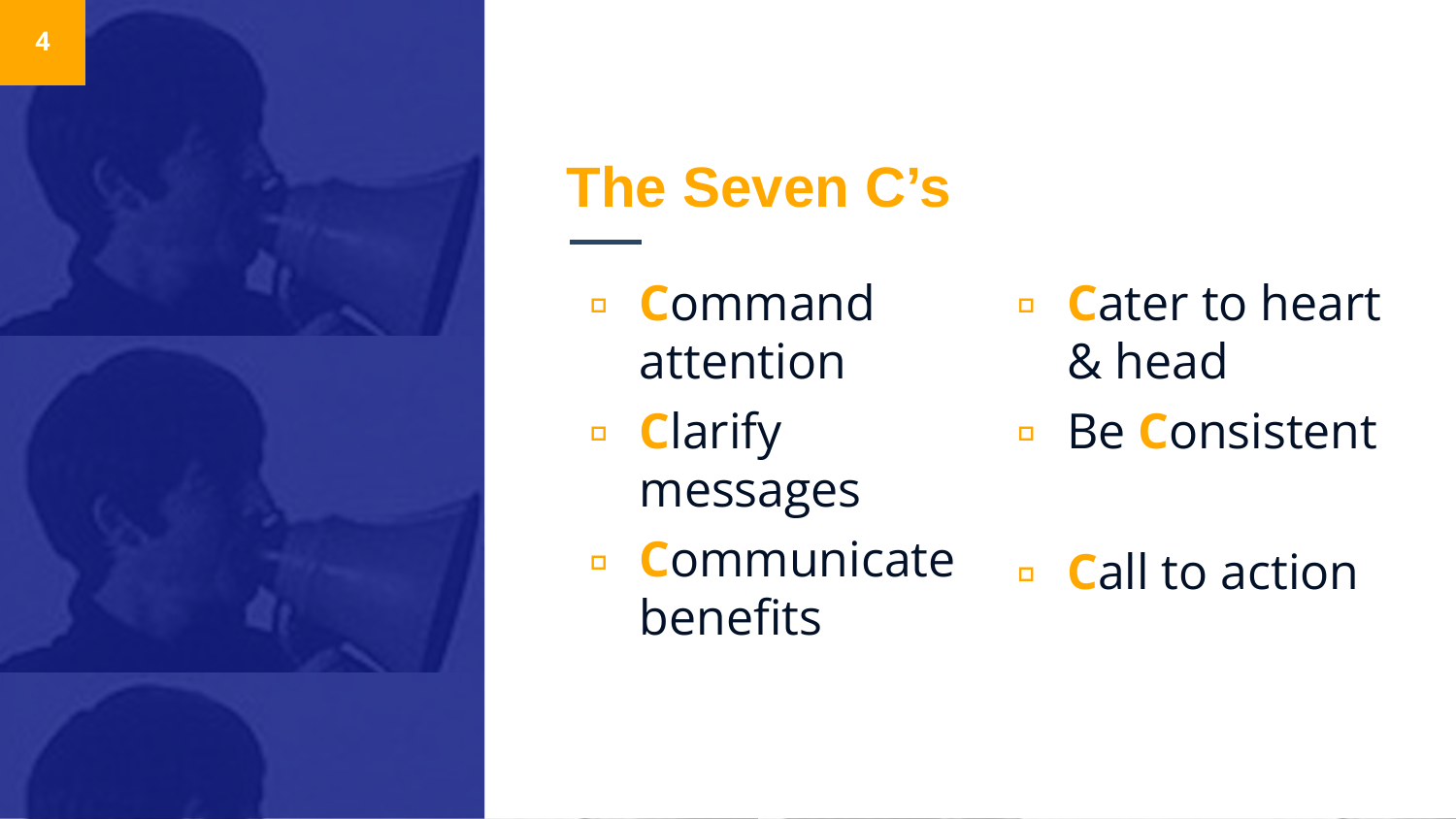

4
# The Seven C’s
Command attention
Clarify messages
Communicate benefits

Cater to heart & head
Be Consistent

Call to action